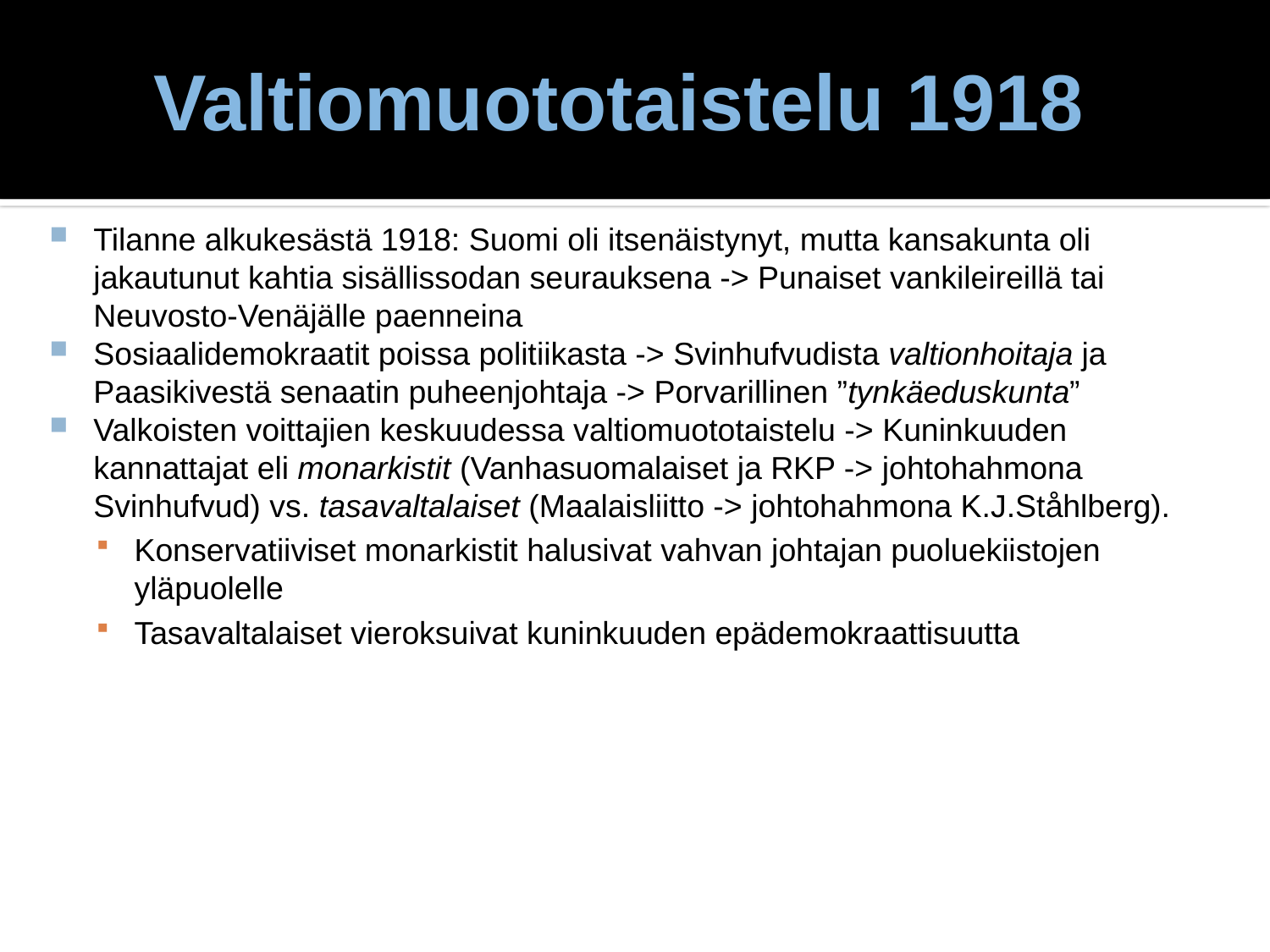

# Valtiomuototaistelu 1918
Tilanne alkukesästä 1918: Suomi oli itsenäistynyt, mutta kansakunta oli jakautunut kahtia sisällissodan seurauksena -> Punaiset vankileireillä tai Neuvosto-Venäjälle paenneina
Sosiaalidemokraatit poissa politiikasta -> Svinhufvudista valtionhoitaja ja Paasikivestä senaatin puheenjohtaja -> Porvarillinen ”tynkäeduskunta”
Valkoisten voittajien keskuudessa valtiomuototaistelu -> Kuninkuuden kannattajat eli monarkistit (Vanhasuomalaiset ja RKP -> johtohahmona Svinhufvud) vs. tasavaltalaiset (Maalaisliitto -> johtohahmona K.J.Ståhlberg).
Konservatiiviset monarkistit halusivat vahvan johtajan puoluekiistojen yläpuolelle
Tasavaltalaiset vieroksuivat kuninkuuden epädemokraattisuutta